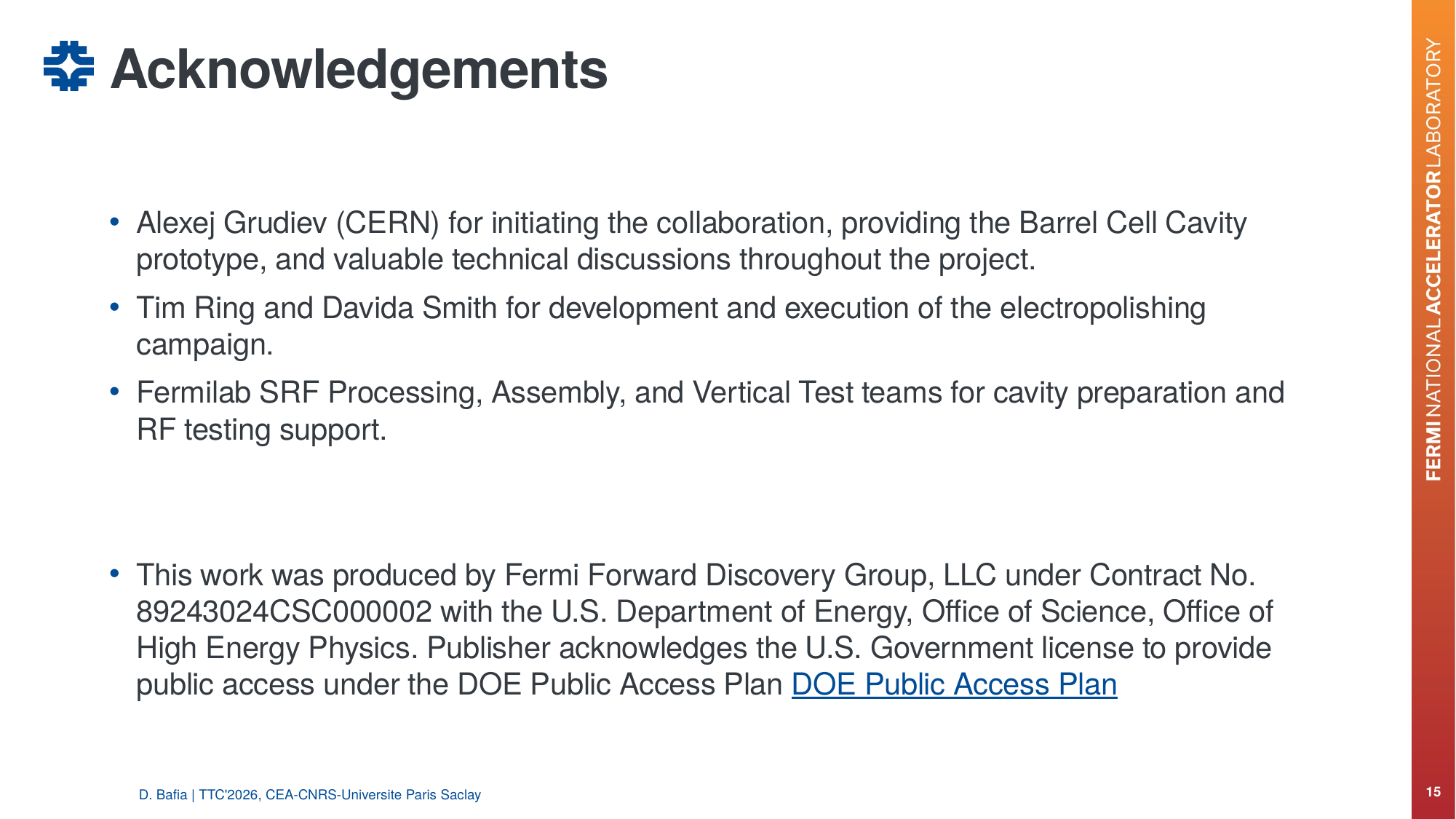

# Acknowledgements

Alexej Grudiev (CERN) for initiating the collaboration, providing the Barrel Cell Cavity prototype, and valuable technical discussions throughout the project.
Tim Ring and Davida Smith for development and execution of the electropolishing campaign.
Fermilab SRF Processing, Assembly, and Vertical Test teams for cavity preparation and RF testing support.

This work was produced by Fermi Forward Discovery Group, LLC under Contract No. 89243024CSC000002 with the U.S. Department of Energy, Office of Science, Office of High Energy Physics. Publisher acknowledges the U.S. Government license to provide public access under the DOE Public Access Plan DOE Public Access Plan
D. Bafia | TTC'2026, CEA-CNRS-Universite Paris Saclay
15